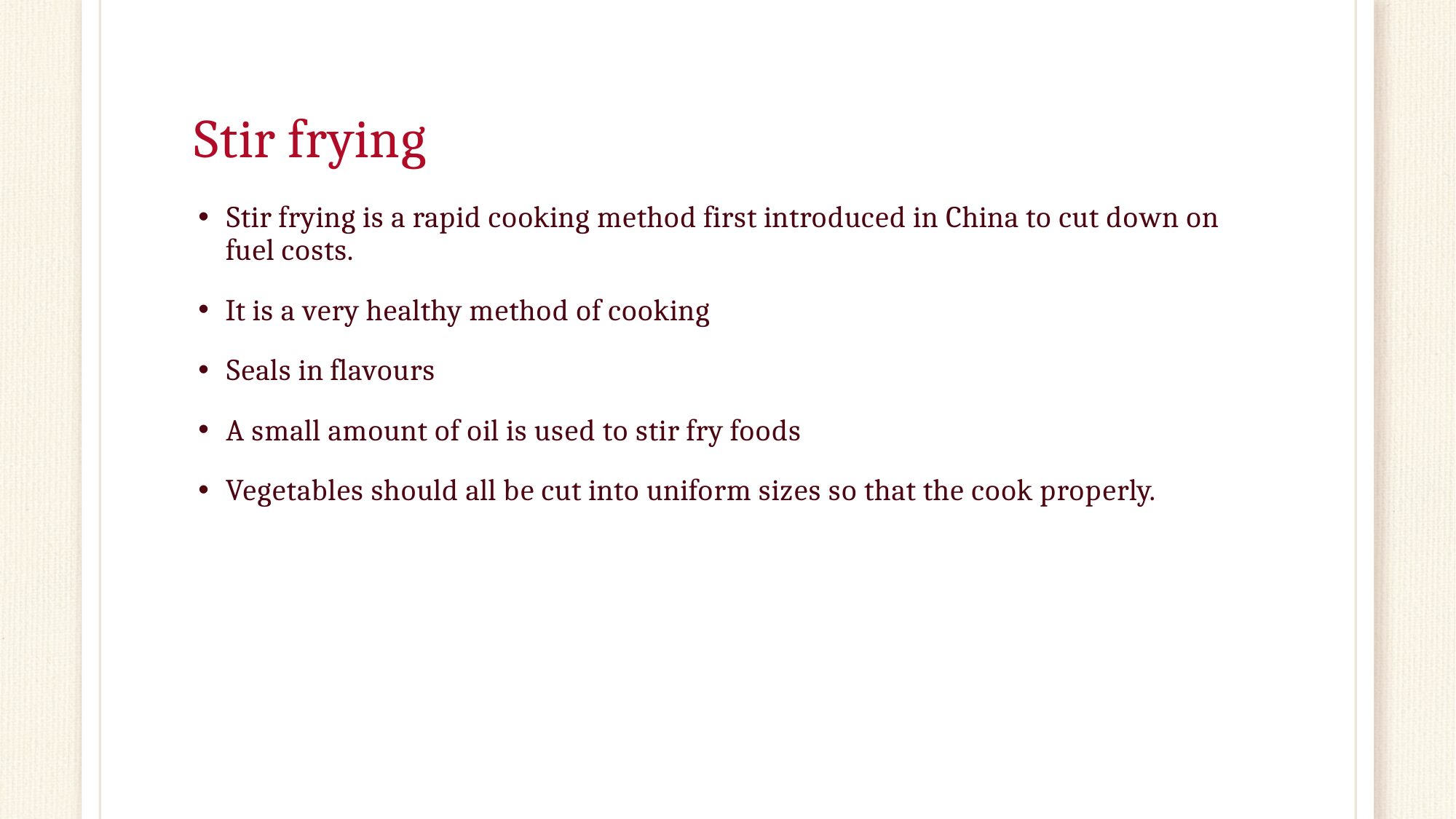

# Stir frying
Stir frying is a rapid cooking method first introduced in China to cut down on fuel costs.
It is a very healthy method of cooking
Seals in flavours
A small amount of oil is used to stir fry foods
Vegetables should all be cut into uniform sizes so that the cook properly.